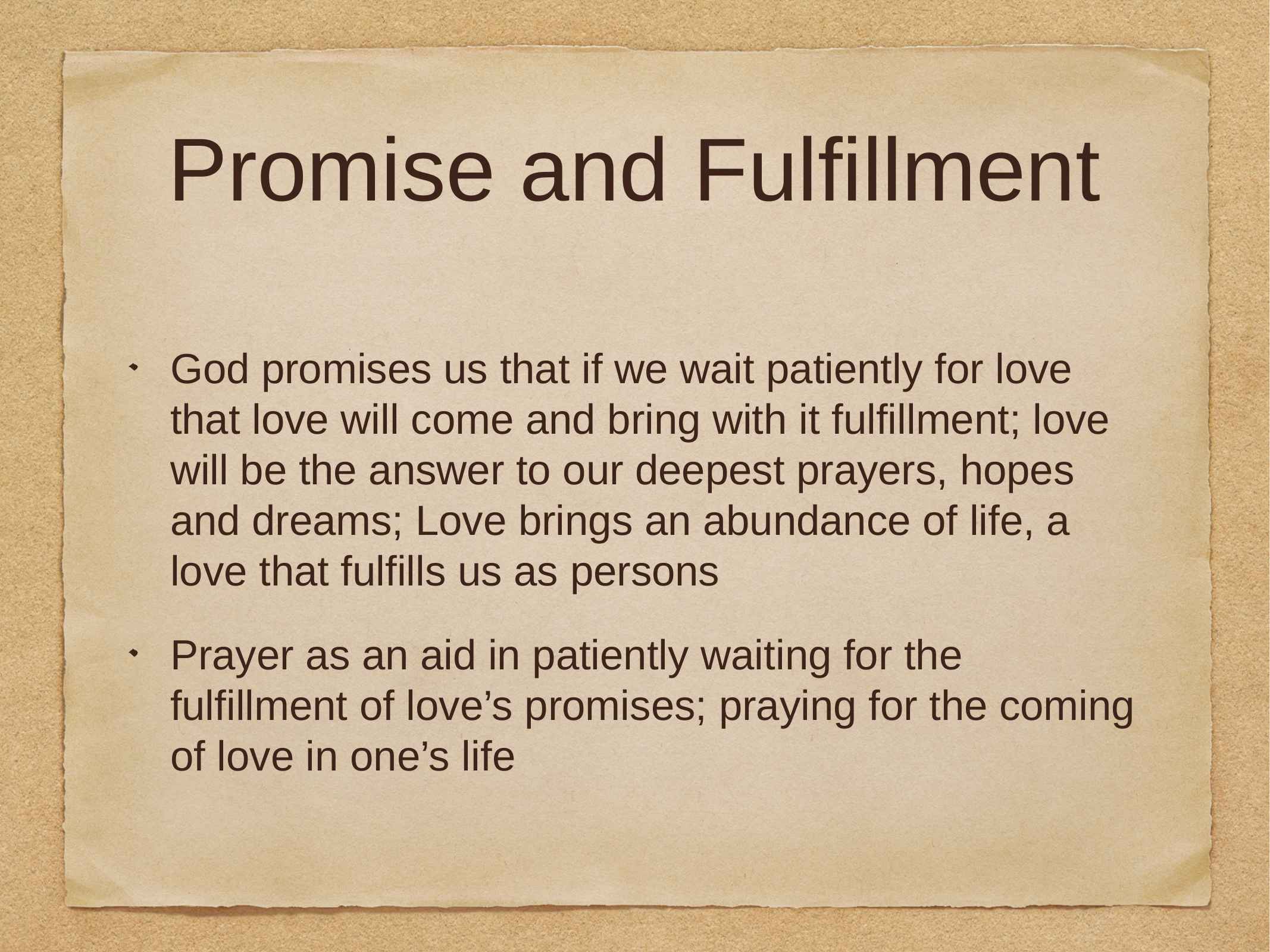

# Promise and Fulfillment
God promises us that if we wait patiently for love that love will come and bring with it fulfillment; love will be the answer to our deepest prayers, hopes and dreams; Love brings an abundance of life, a love that fulfills us as persons
Prayer as an aid in patiently waiting for the fulfillment of love’s promises; praying for the coming of love in one’s life